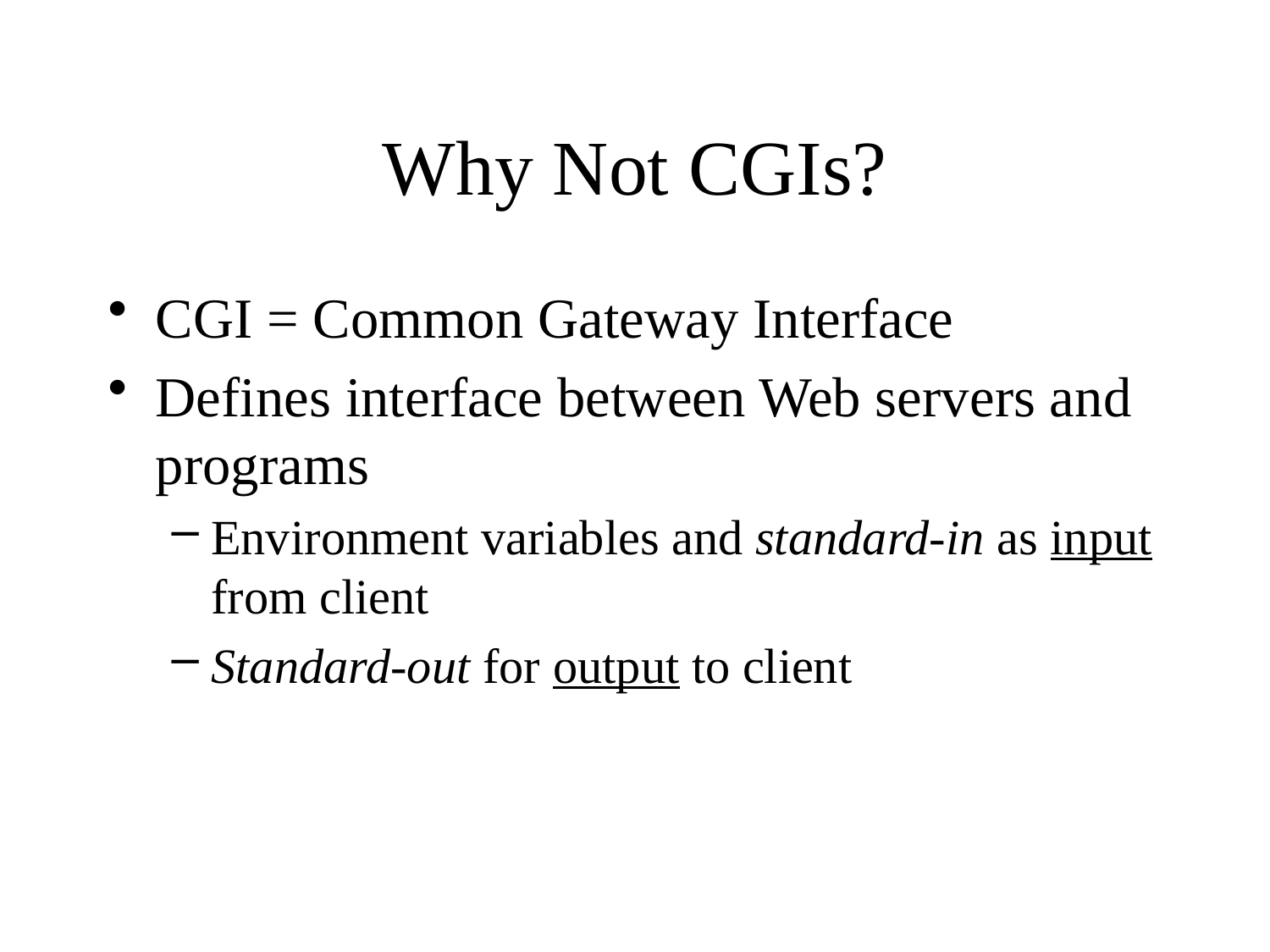

# Why Not CGIs?
CGI = Common Gateway Interface
Defines interface between Web servers and programs
Environment variables and standard-in as input from client
Standard-out for output to client